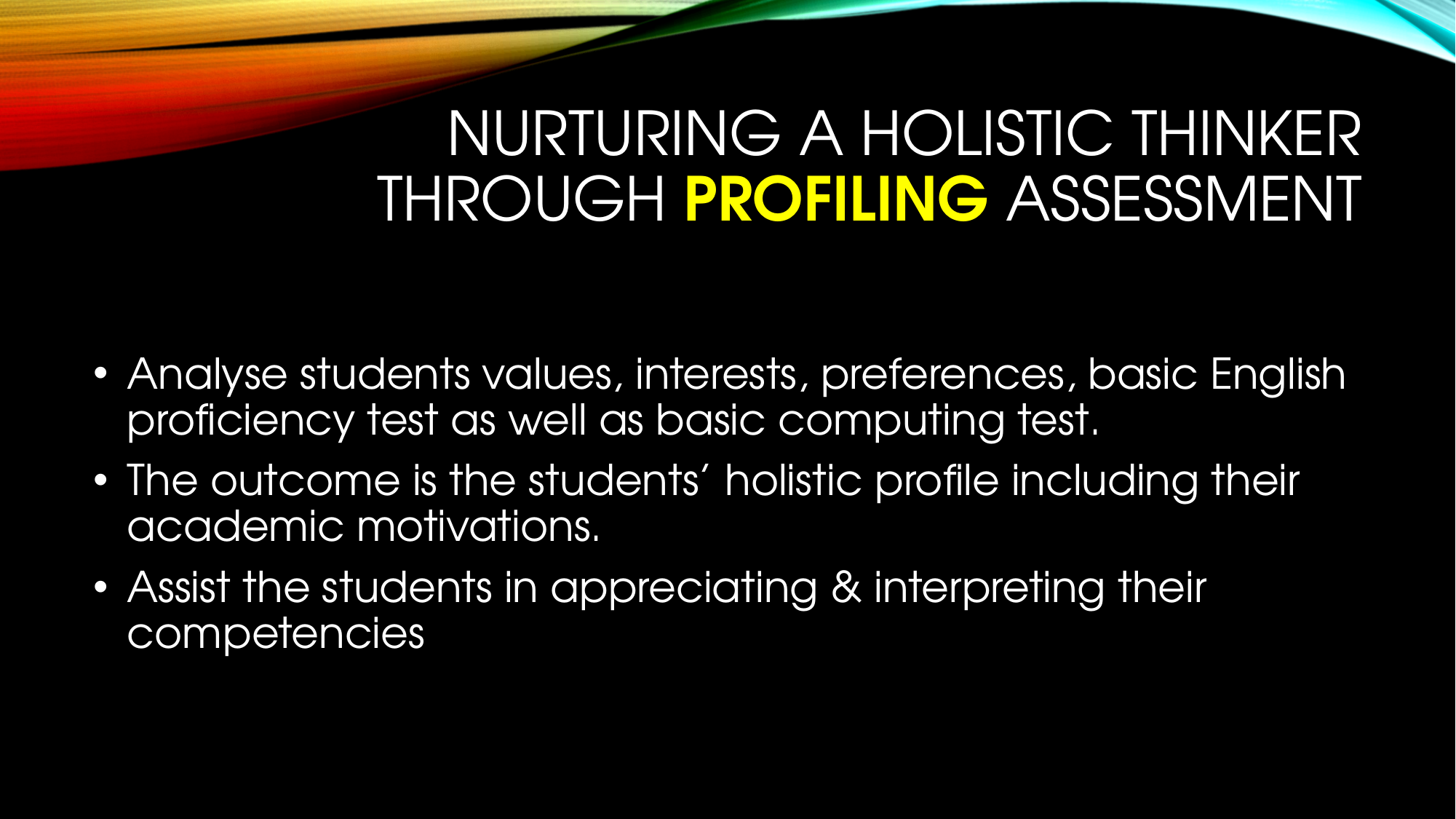

# NURTURING A HOLISTIC thinker Through Profiling assessment
Analyse students values, interests, preferences, basic English proficiency test as well as basic computing test.
The outcome is the students’ holistic profile including their academic motivations.
Assist the students in appreciating & interpreting their competencies